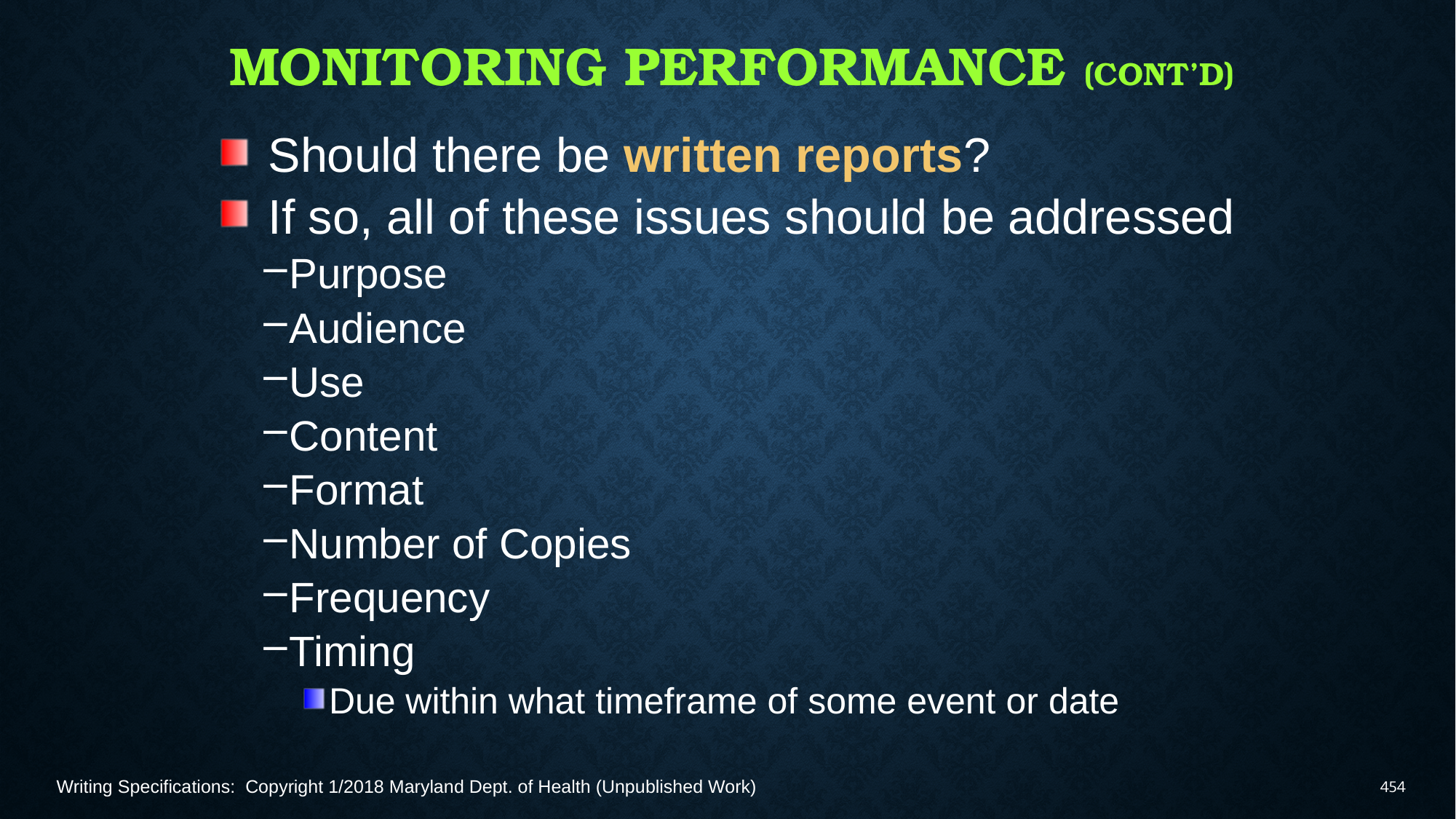

# Monitoring Performance (Cont’d)
Should there be written reports?
If so, all of these issues should be addressed
Purpose
Audience
Use
Content
Format
Number of Copies
Frequency
Timing
Due within what timeframe of some event or date

Writing Specifications:  Copyright 1/2018 Maryland Dept. of Health (Unpublished Work)
454